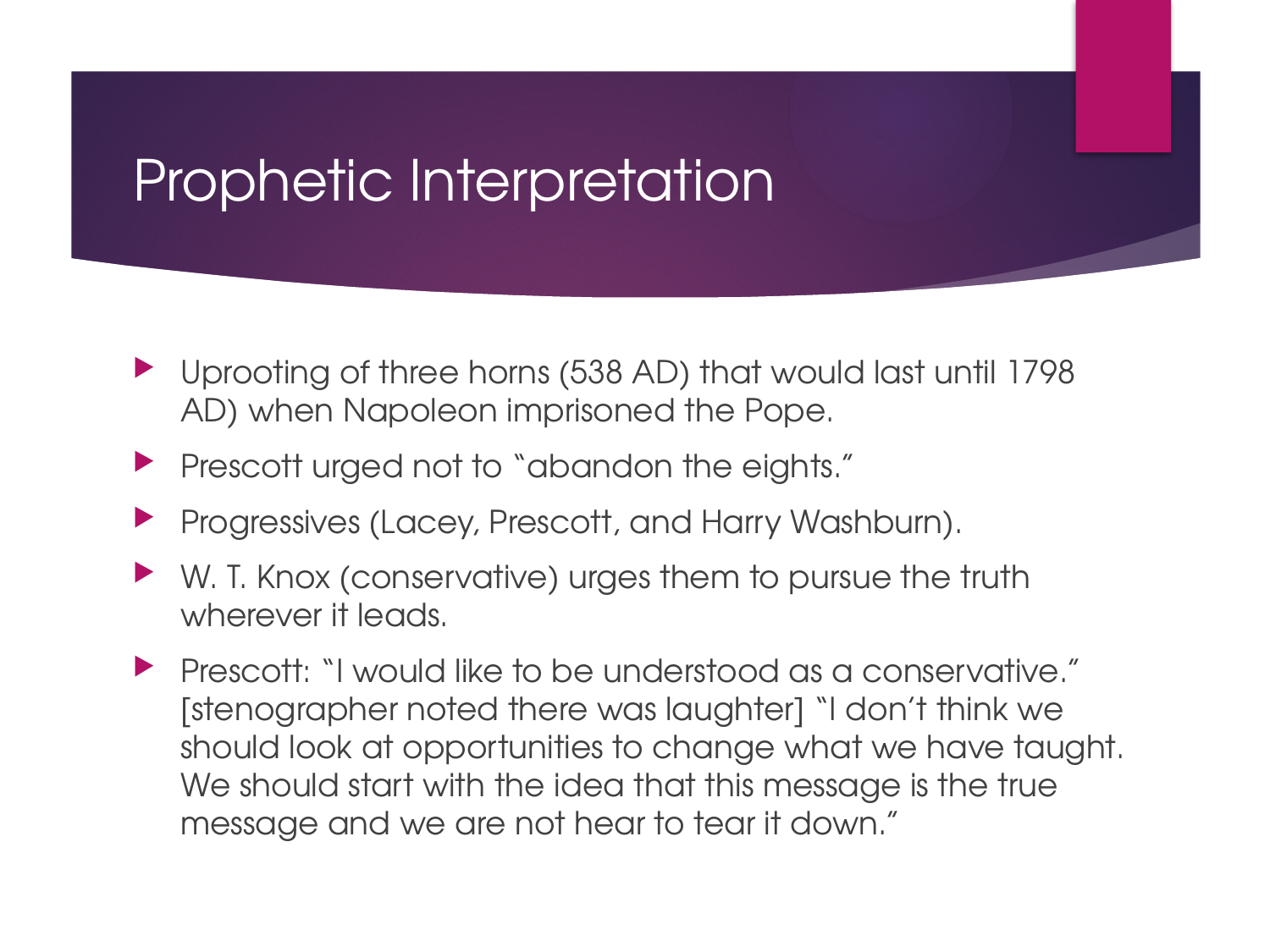

# Prophetic Interpretation
Uprooting of three horns (538 AD) that would last until 1798 AD) when Napoleon imprisoned the Pope.
Prescott urged not to “abandon the eights.”
Progressives (Lacey, Prescott, and Harry Washburn).
W. T. Knox (conservative) urges them to pursue the truth wherever it leads.
Prescott: “I would like to be understood as a conservative.” [stenographer noted there was laughter] “I don’t think we should look at opportunities to change what we have taught. We should start with the idea that this message is the true message and we are not hear to tear it down.”